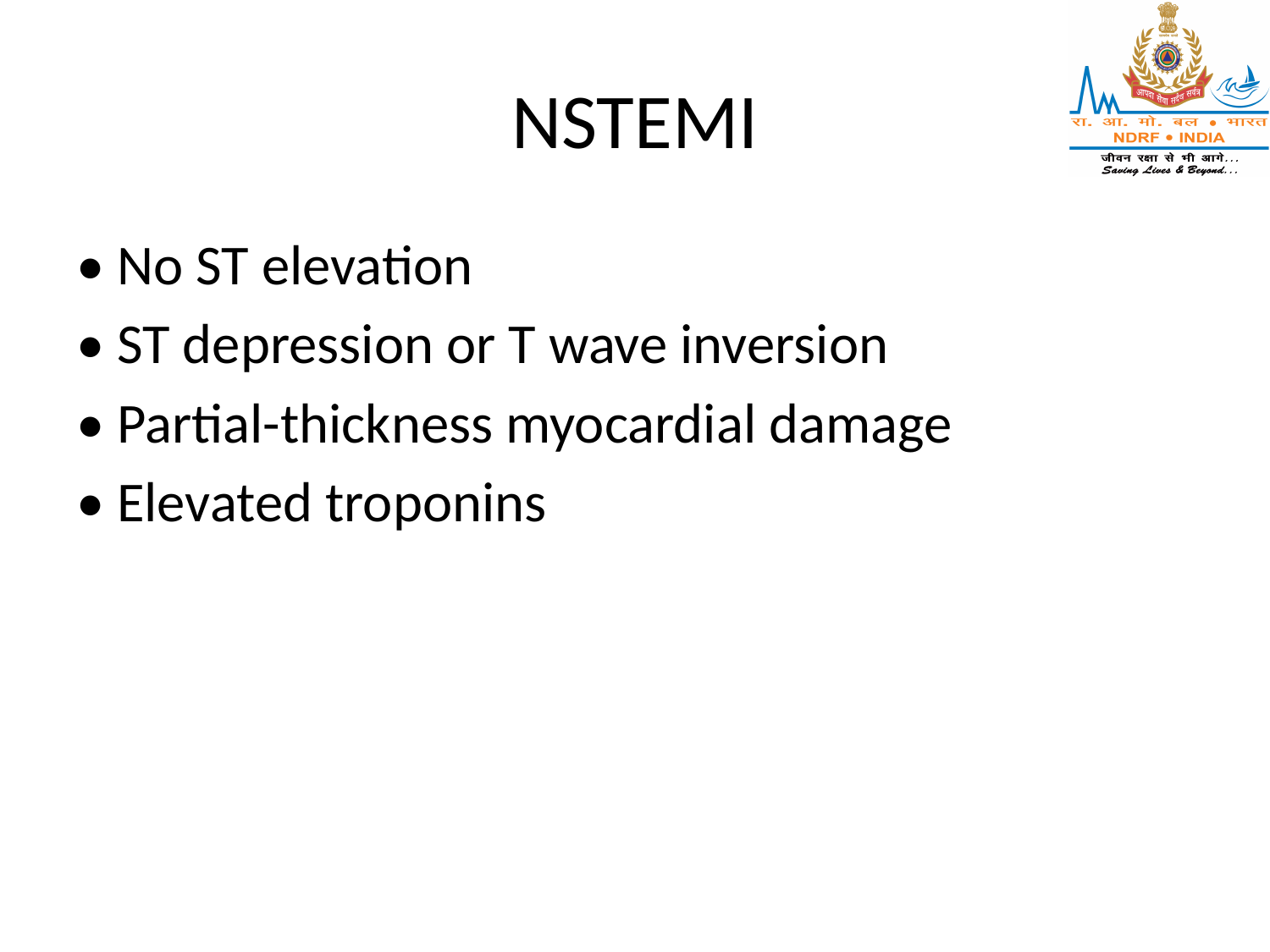

# NSTEMI
• No ST elevation
• ST depression or T wave inversion
• Partial-thickness myocardial damage
• Elevated troponins